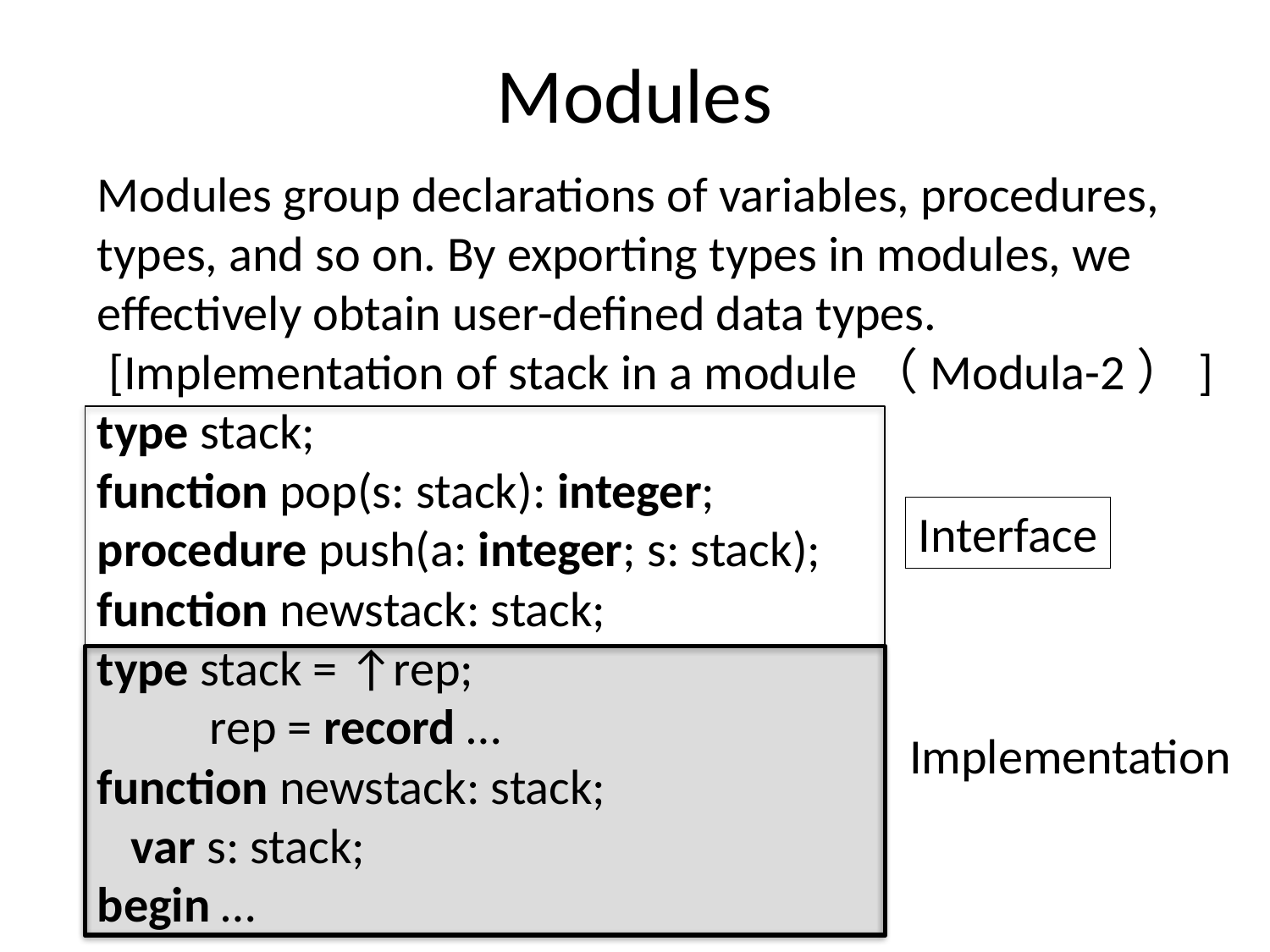

# Modules
Modules group declarations of variables, procedures, types, and so on. By exporting types in modules, we effectively obtain user-defined data types.
 [Implementation of stack in a module（Modula-2）]
type stack;
function pop(s: stack): integer;
procedure push(a: integer; s: stack);
function newstack: stack;
type stack = ↑rep;
          rep = record …
function newstack: stack;
   var s: stack;
begin …

Interface

Implementation